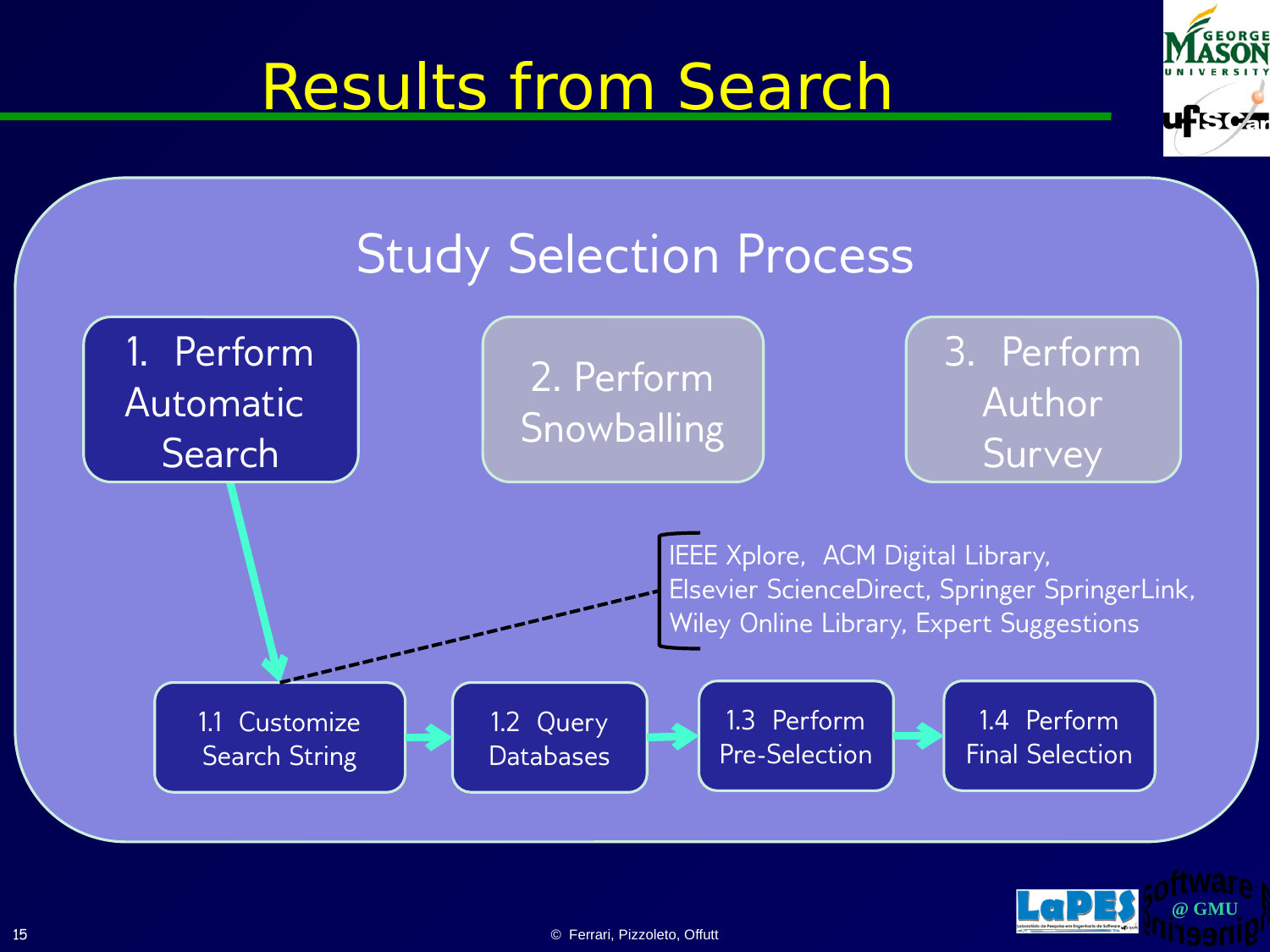

# Results from Search
Study Selection Process
3.  Perform Author Survey
1.  Perform Automatic
Search
2. Perform Snowballing
IEEE Xplore,  ACM Digital Library,
Elsevier ScienceDirect, Springer SpringerLink,
Wiley Online Library, Expert Suggestions

1.4  Perform Final Selection
1.3  Perform Pre-Selection
1.2  Query Databases
1.1  Customize Search String
15
©  Ferrari, Pizzoleto, Offutt